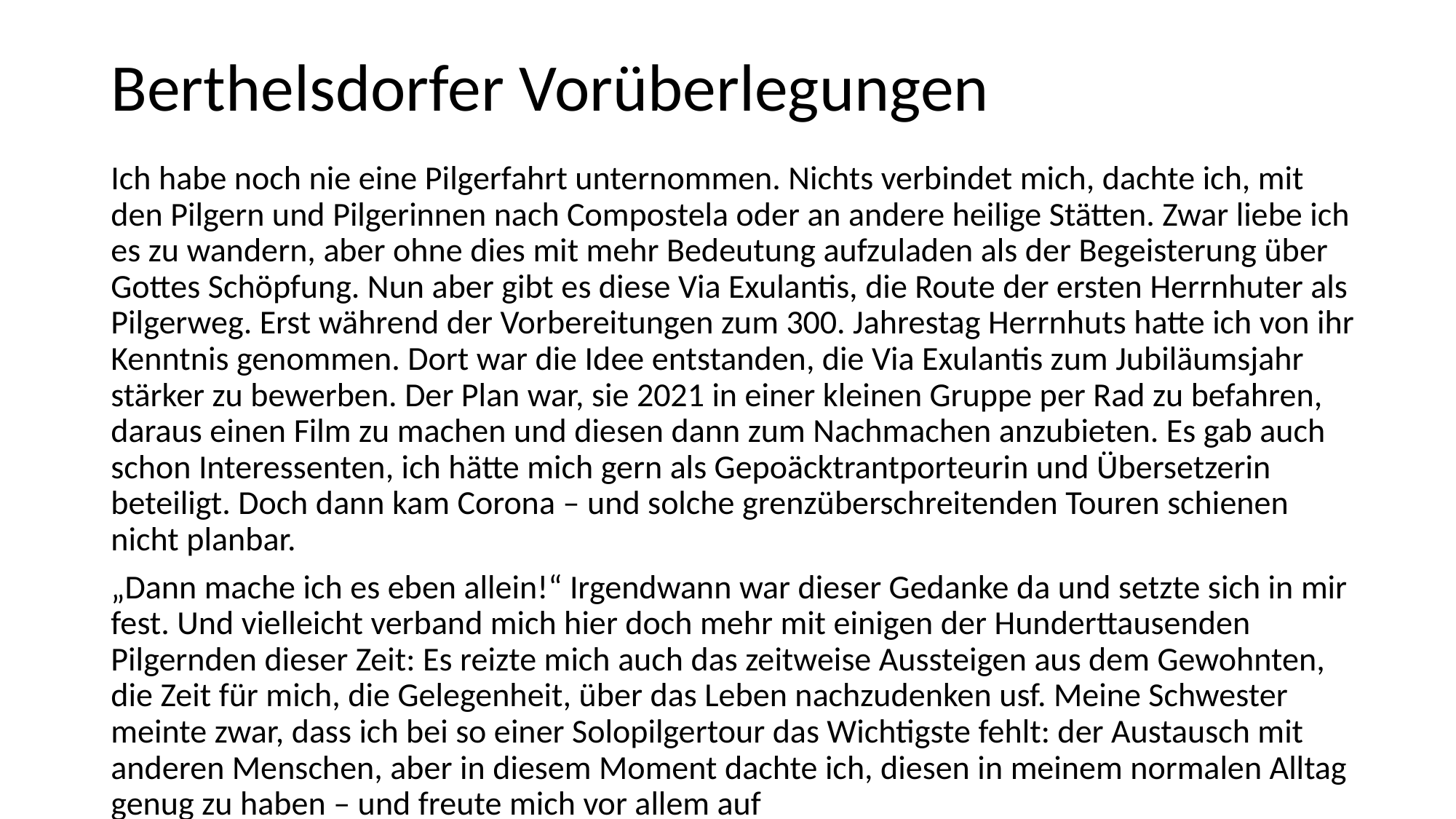

# Berthelsdorfer Vorüberlegungen
Ich habe noch nie eine Pilgerfahrt unternommen. Nichts verbindet mich, dachte ich, mit den Pilgern und Pilgerinnen nach Compostela oder an andere heilige Stätten. Zwar liebe ich es zu wandern, aber ohne dies mit mehr Bedeutung aufzuladen als der Begeisterung über Gottes Schöpfung. Nun aber gibt es diese Via Exulantis, die Route der ersten Herrnhuter als Pilgerweg. Erst während der Vorbereitungen zum 300. Jahrestag Herrnhuts hatte ich von ihr Kenntnis genommen. Dort war die Idee entstanden, die Via Exulantis zum Jubiläumsjahr stärker zu bewerben. Der Plan war, sie 2021 in einer kleinen Gruppe per Rad zu befahren, daraus einen Film zu machen und diesen dann zum Nachmachen anzubieten. Es gab auch schon Interessenten, ich hätte mich gern als Gepoäcktrantporteurin und Übersetzerin beteiligt. Doch dann kam Corona – und solche grenzüberschreitenden Touren schienen nicht planbar.
„Dann mache ich es eben allein!“ Irgendwann war dieser Gedanke da und setzte sich in mir fest. Und vielleicht verband mich hier doch mehr mit einigen der Hunderttausenden Pilgernden dieser Zeit: Es reizte mich auch das zeitweise Aussteigen aus dem Gewohnten, die Zeit für mich, die Gelegenheit, über das Leben nachzudenken usf. Meine Schwester meinte zwar, dass ich bei so einer Solopilgertour das Wichtigste fehlt: der Austausch mit anderen Menschen, aber in diesem Moment dachte ich, diesen in meinem normalen Alltag genug zu haben – und freute mich vor allem auf